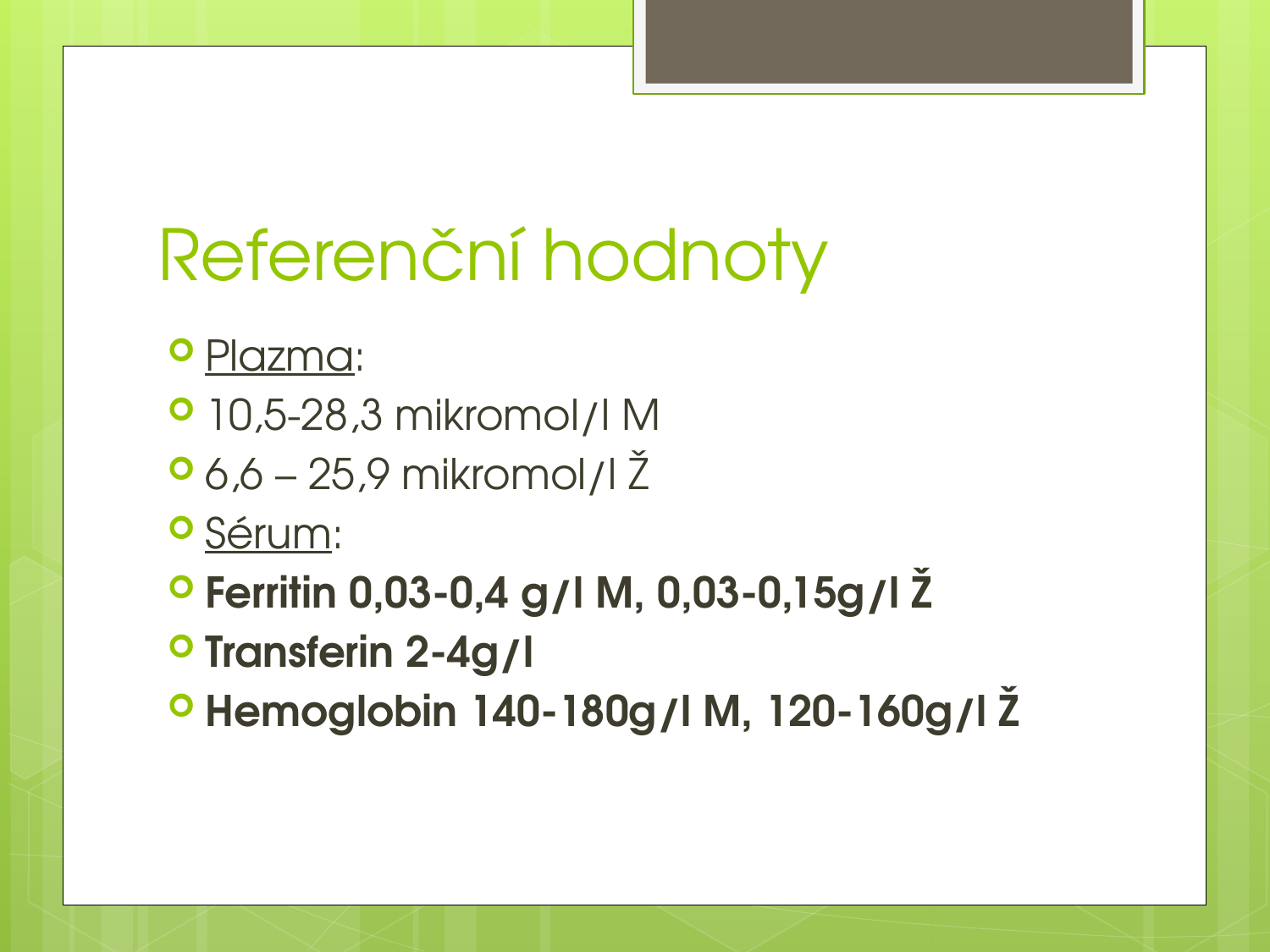

# Referenční hodnoty
Plazma:
10,5-28,3 mikromol/l M
6,6 – 25,9 mikromol/l Ž
Sérum:
Ferritin 0,03-0,4 g/l M, 0,03-0,15g/l Ž
Transferin 2-4g/l
Hemoglobin 140-180g/l M, 120-160g/l Ž